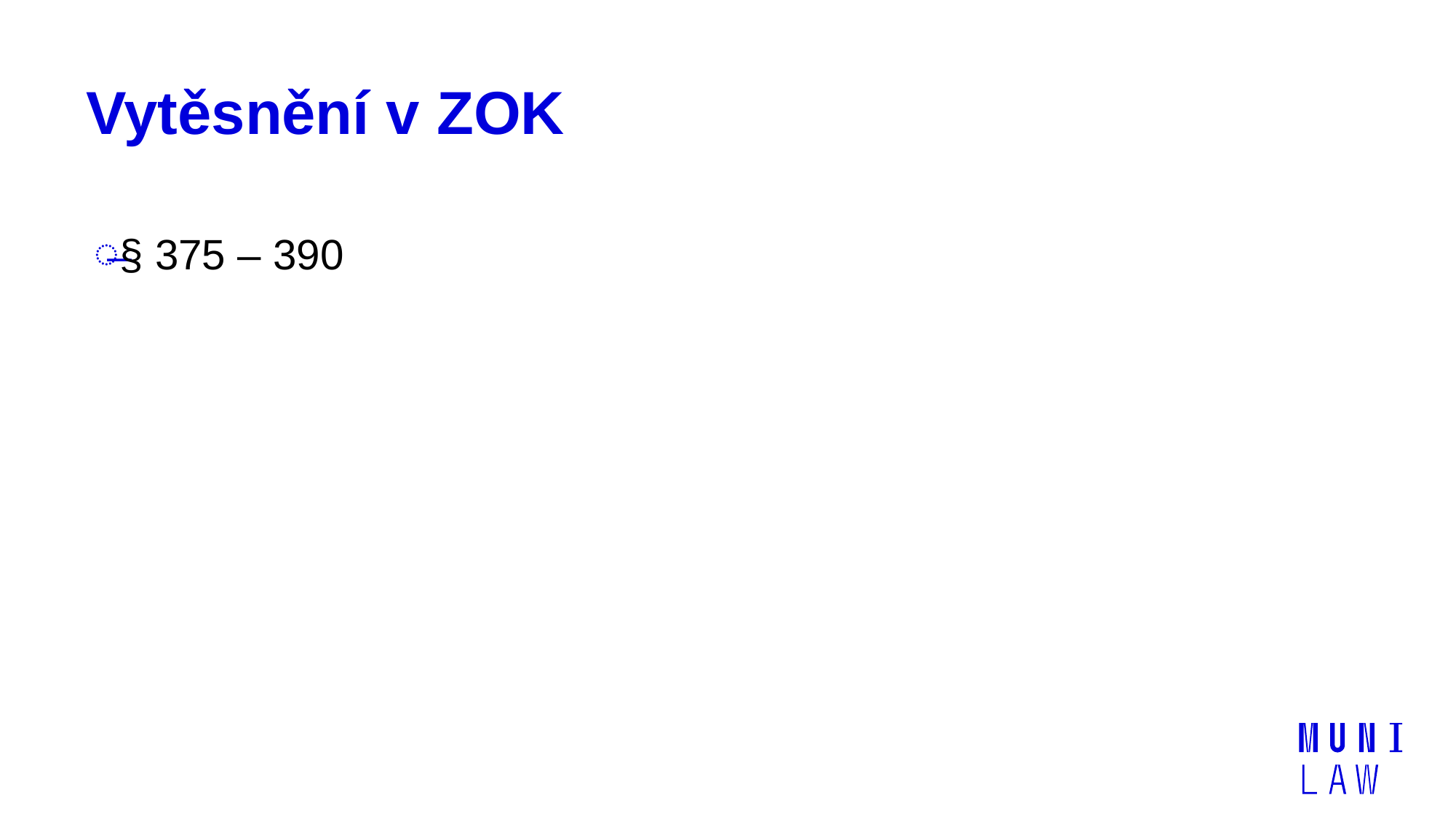

# Vytěsnění v ZOK
§ 375 – 390